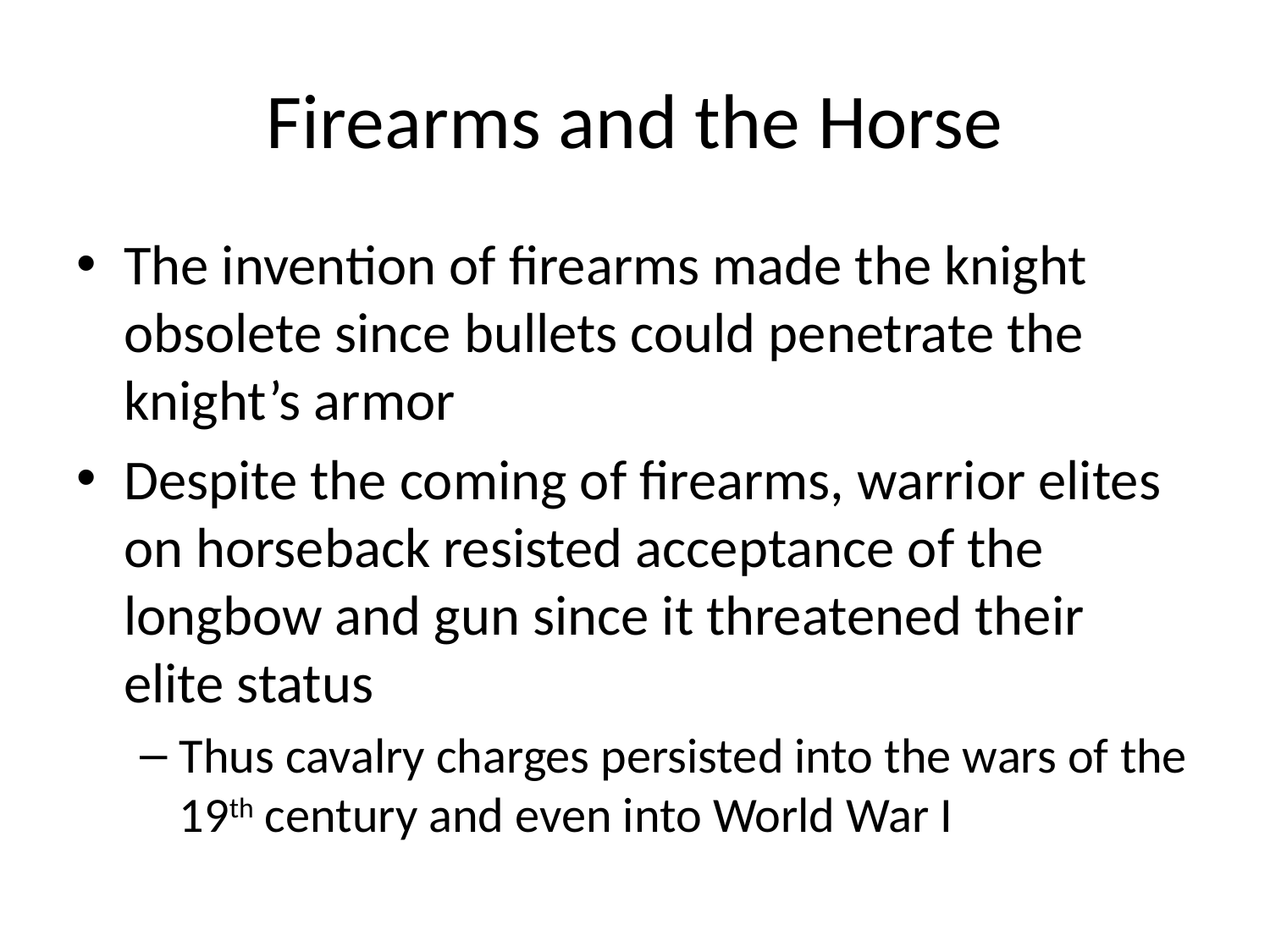

# Firearms and the Horse
The invention of firearms made the knight obsolete since bullets could penetrate the knight’s armor
Despite the coming of firearms, warrior elites on horseback resisted acceptance of the longbow and gun since it threatened their elite status
Thus cavalry charges persisted into the wars of the 19th century and even into World War I